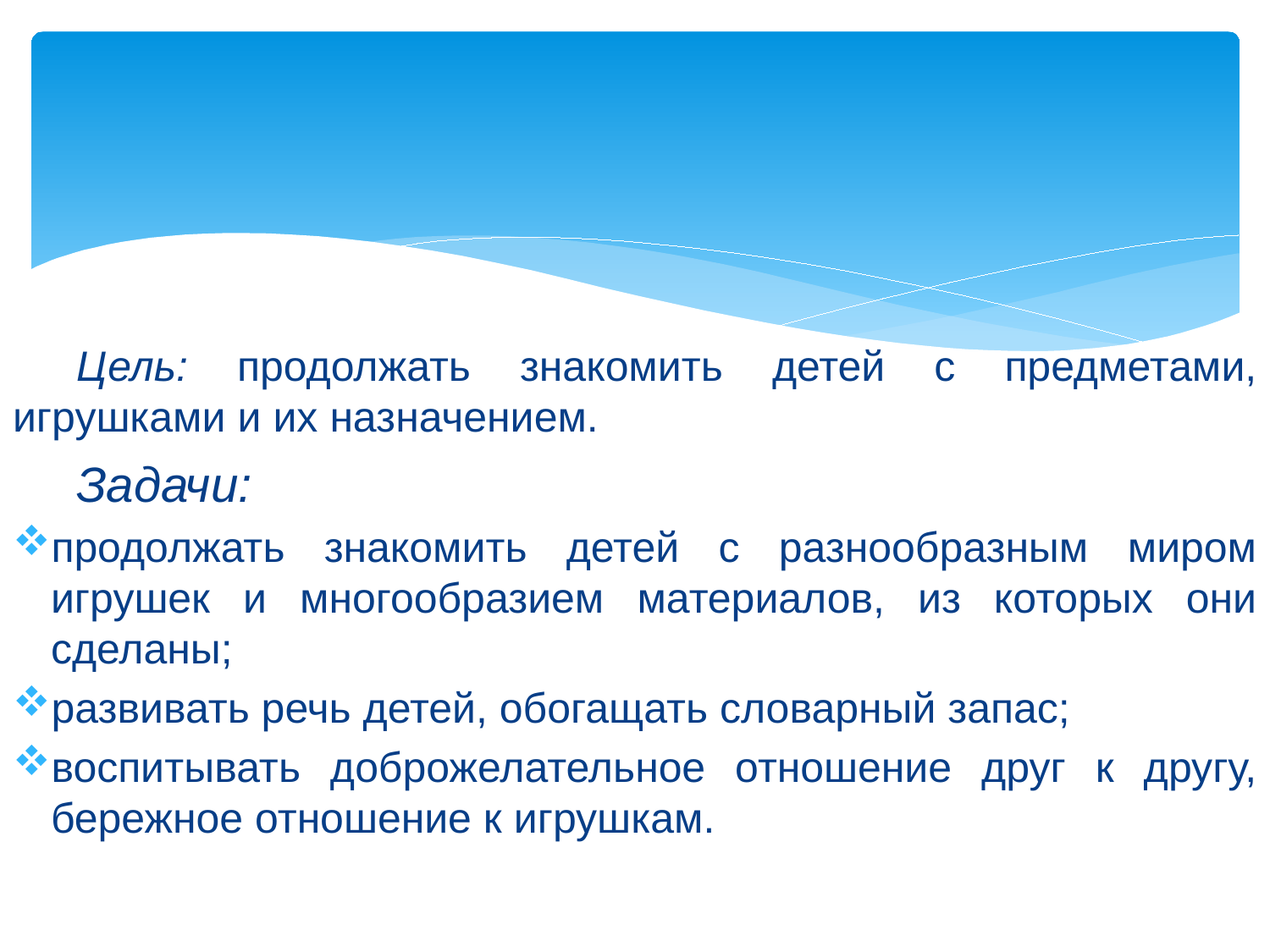

Цель: продолжать знакомить детей с предметами, игрушками и их назначением.

Задачи:
продолжать знакомить детей с разнообразным миром игрушек и многообразием материалов, из которых они сделаны;
развивать речь детей, обогащать словарный запас;
воспитывать доброжелательное отношение друг к другу, бережное отношение к игрушкам.
#